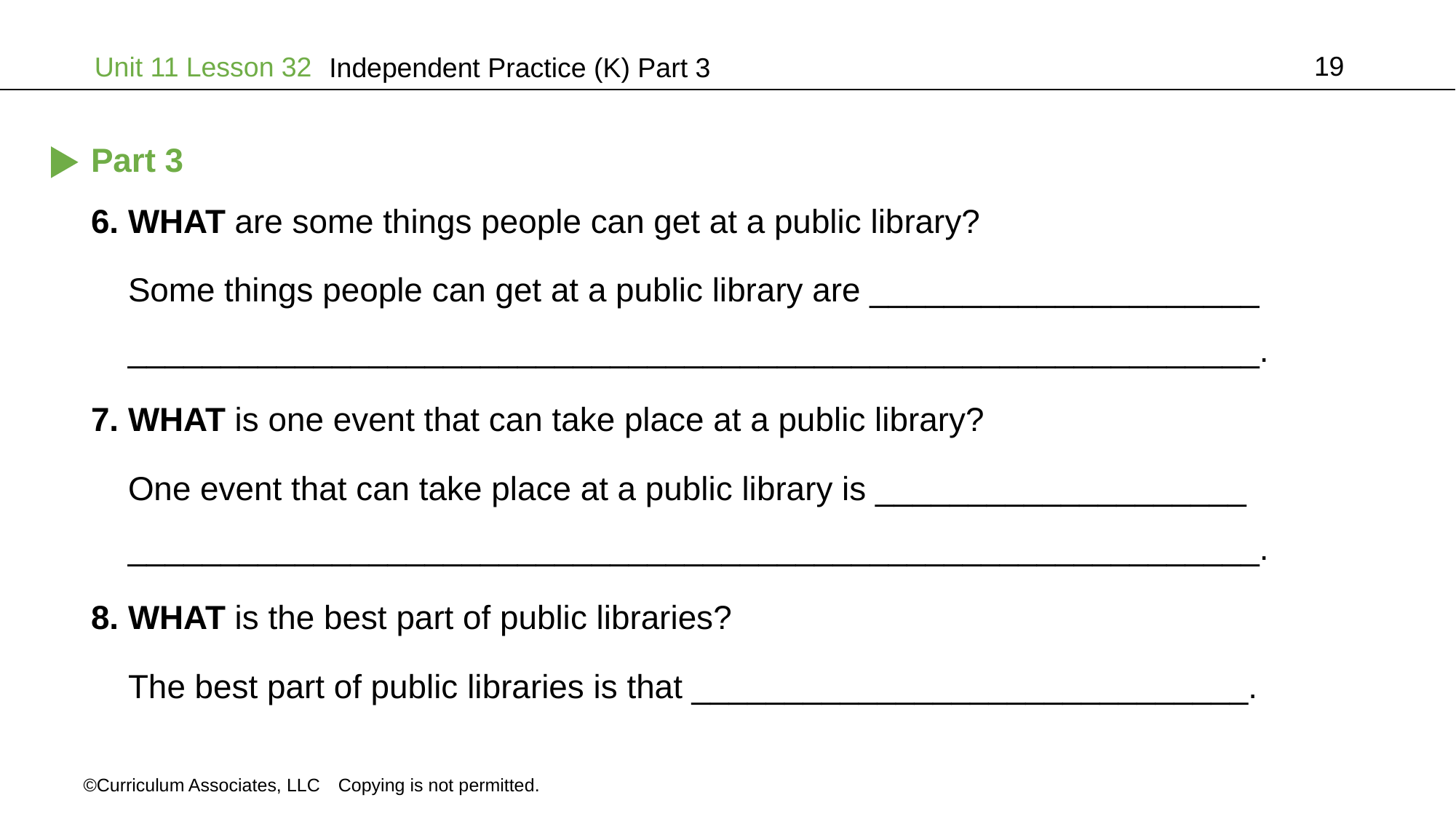

19
Independent Practice (K) Part 3
Part 3

6. WHAT are some things people can get at a public library?
    Some things people can get at a public library are _____________________
    _____________________________________________________________.
7. WHAT is one event that can take place at a public library?
    One event that can take place at a public library is ____________________
    _____________________________________________________________.
8. WHAT is the best part of public libraries?
    The best part of public libraries is that ______________________________.